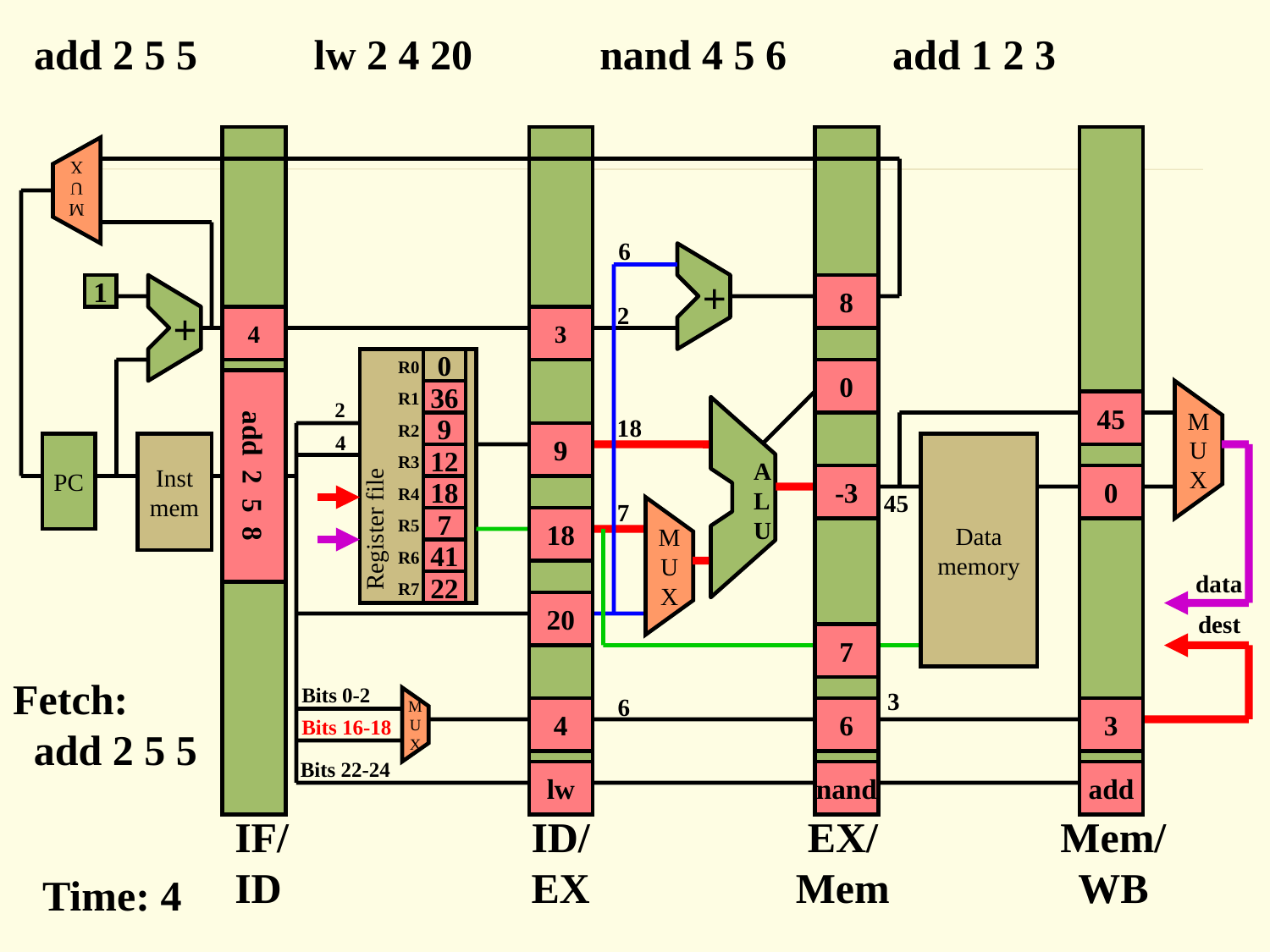

add 2 5 5           lw 2 4 20            nand 4 5 6          add 1 2 3

M
U
X

6

+

1

+
8
2

4
3

0
R0

0
36
R1
2

45
A
L
U

18
9

R2
Register file

4
9
M
U
X
PC
Inst
mem
Data
memory
add  2  5  8
12

R3

-3
0

18
R4
45

7

7
18
R5

41
R6
M
U
X

data
22
R7
20

dest

7

Fetch:
  add 2 5 5
Bits 0-2
3
6
4
6
3
Bits 16-18

M
U
X

Bits 22-24
lw
nand
add

IF/
ID
ID/
EX
EX/
Mem
Mem/
WB
Time: 4